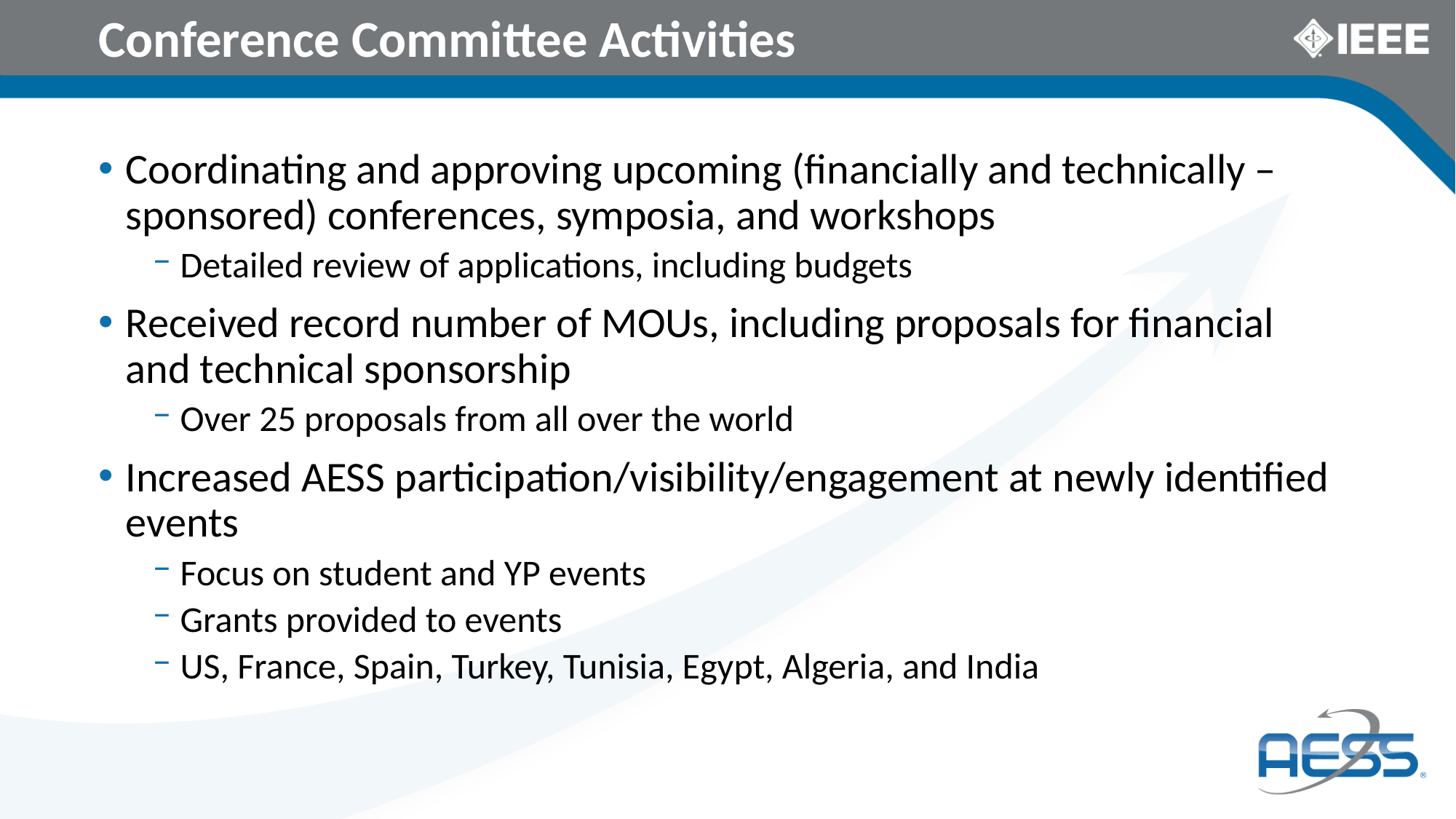

# Conference Committee Activities
Coordinating and approving upcoming (financially and technically – sponsored) conferences, symposia, and workshops
Detailed review of applications, including budgets
Received record number of MOUs, including proposals for financial and technical sponsorship
Over 25 proposals from all over the world
Increased AESS participation/visibility/engagement at newly identified events
Focus on student and YP events
Grants provided to events
US, France, Spain, Turkey, Tunisia, Egypt, Algeria, and India